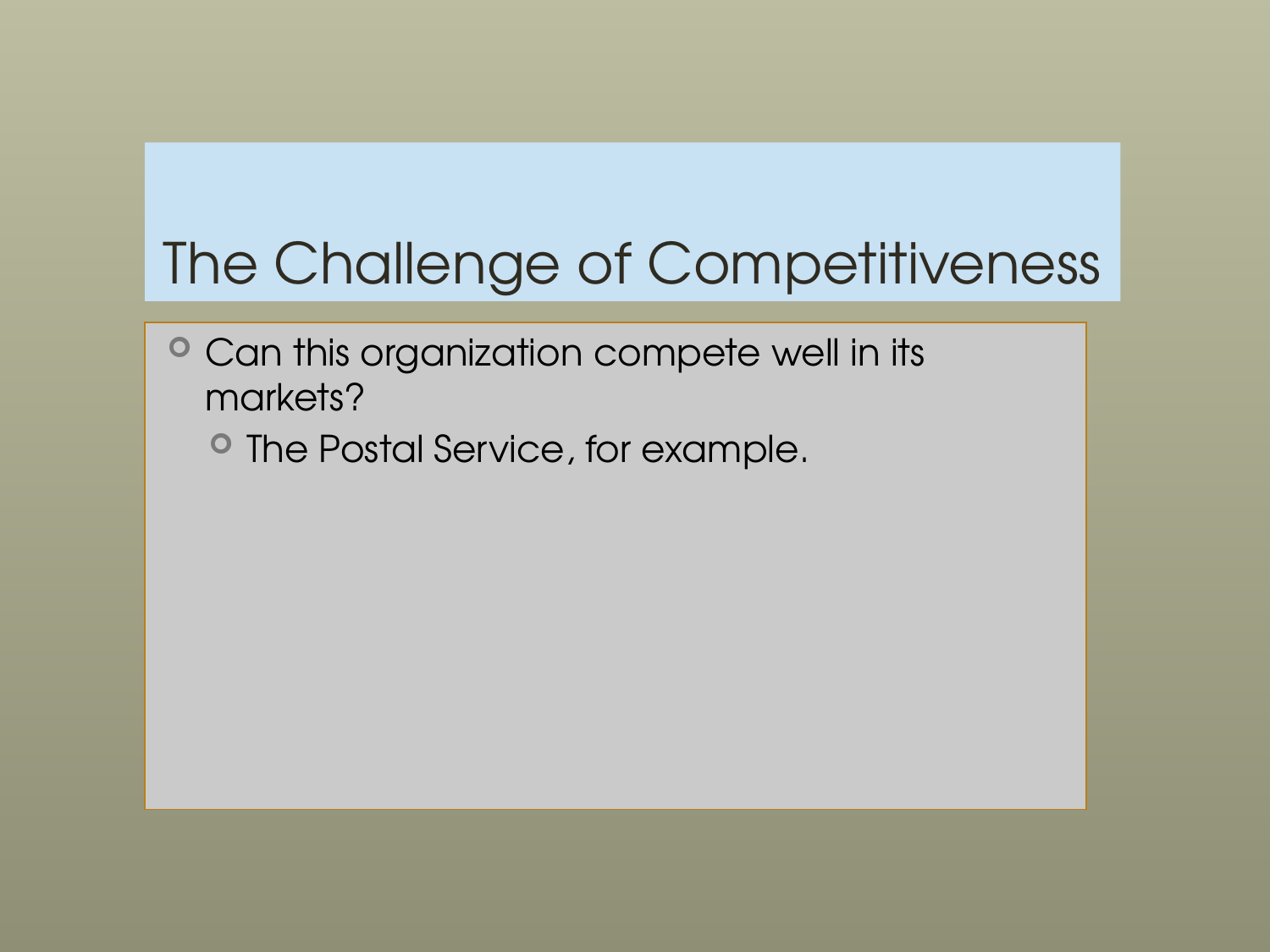

# The Challenge of Competitiveness
Can this organization compete well in its markets?
The Postal Service, for example.